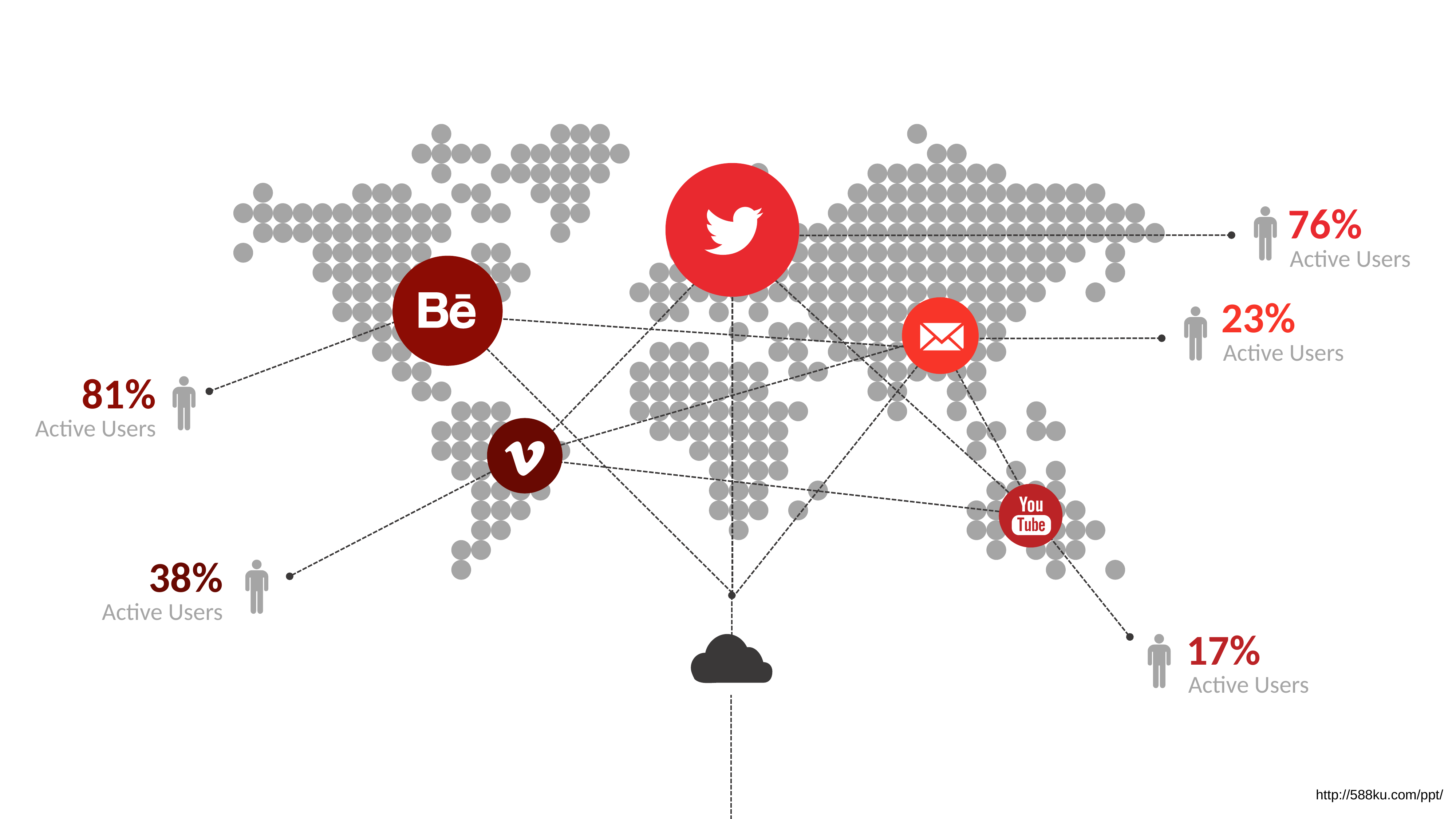

76%

Active Users

23%

Active Users

81%

Active Users

38%

Active Users
17%

Active Users